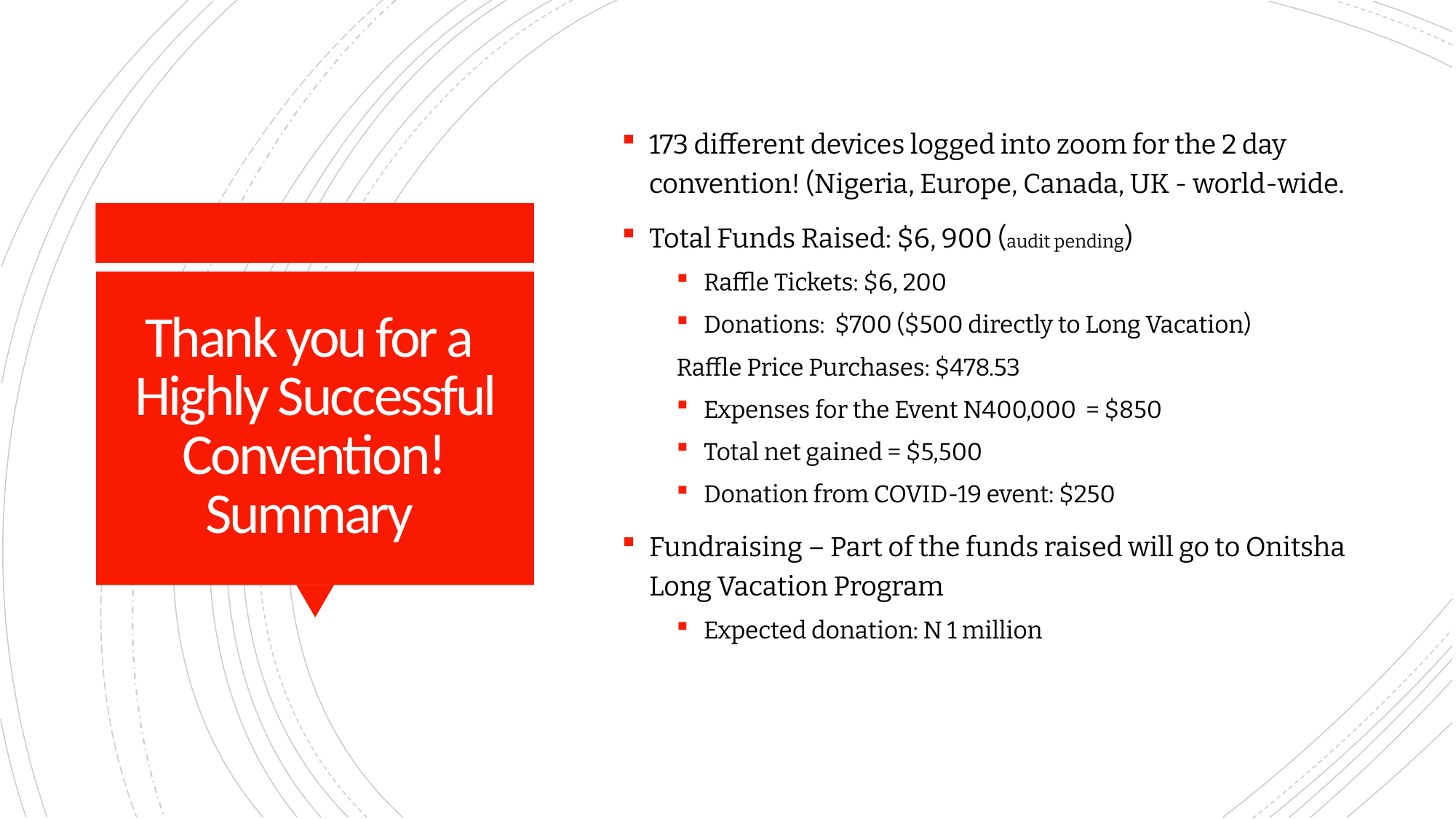

173 different devices logged into zoom for the 2 day convention! (Nigeria, Europe, Canada, UK - world-wide.
Total Funds Raised: $6, 900 (audit pending)
Raffle Tickets: $6, 200
Donations:  $700 ($500 directly to Long Vacation)
Raffle Price Purchases: $478.53
Expenses for the Event N400,000  = $850
Total net gained = $5,500
Donation from COVID-19 event: $250
Fundraising – Part of the funds raised will go to Onitsha Long Vacation Program
Expected donation: N 1 million

# Thank you for a Highly Successful Convention! Summary